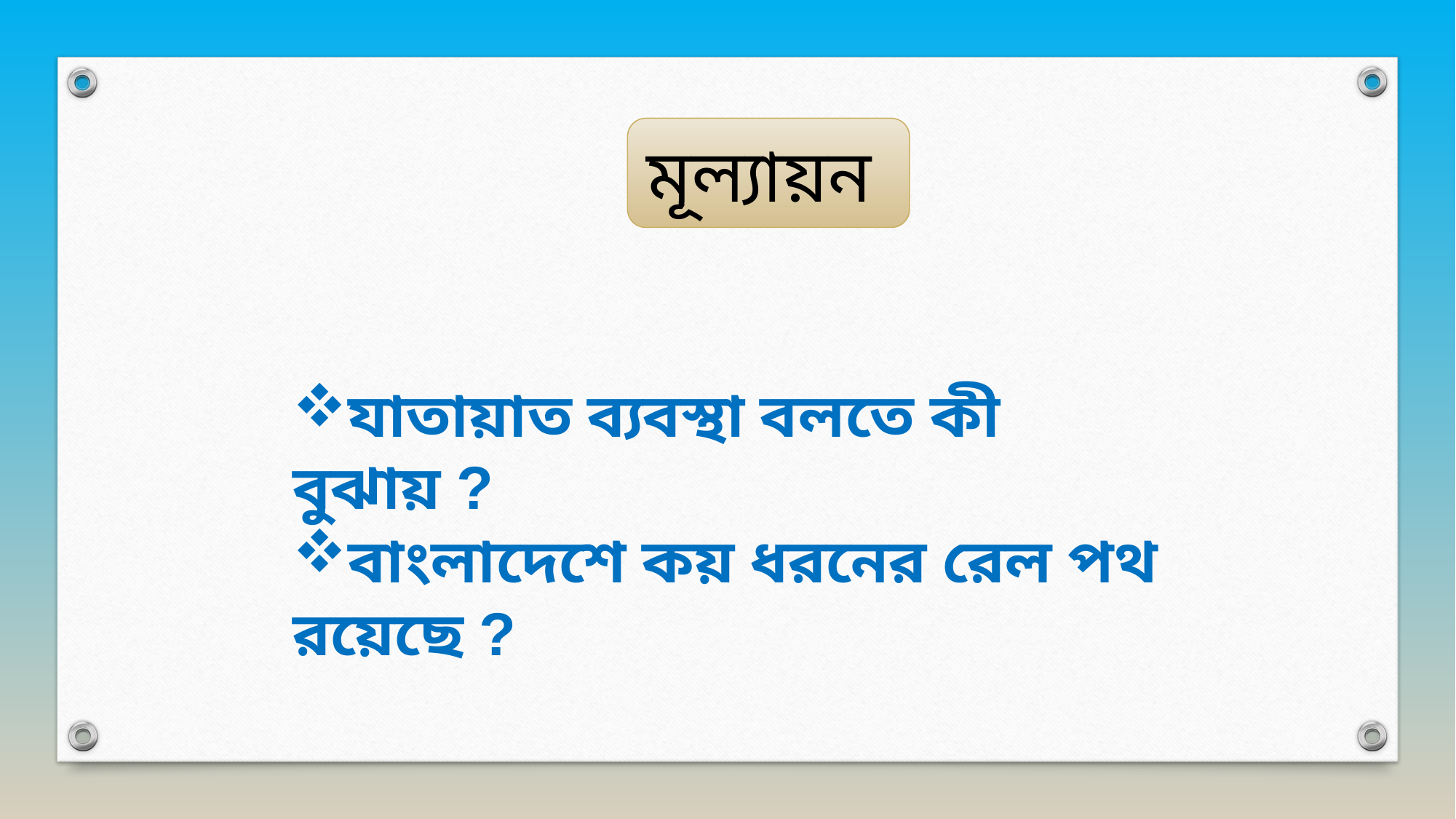

মূল্যায়ন
যাতায়াত ব্যবস্থা বলতে কী বুঝায় ?
বাংলাদেশে কয় ধরনের রেল পথ রয়েছে ?